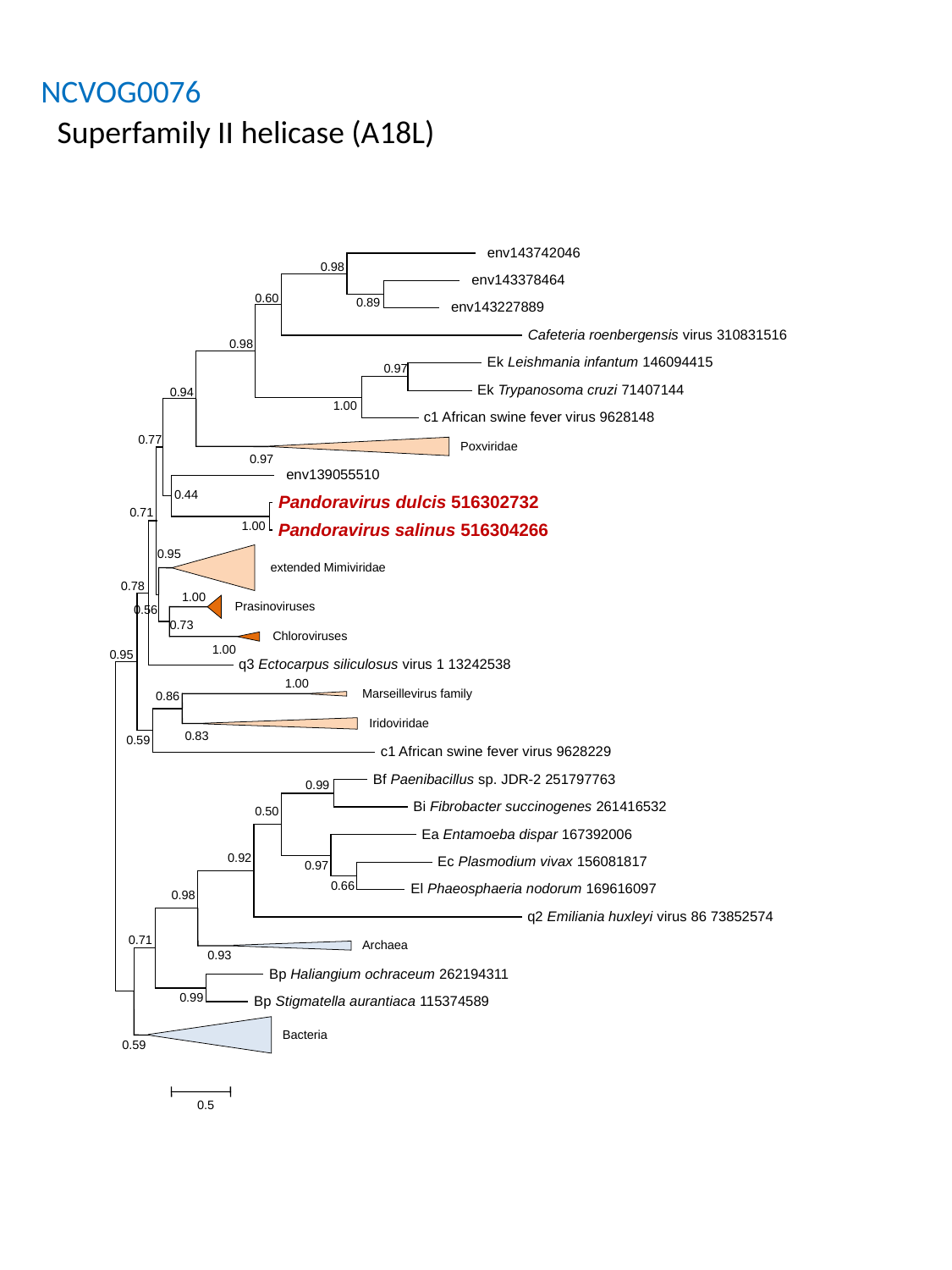

NCVOG0076
Superfamily II helicase (A18L)

 env143742046

0.98
 env143378464

0.60

0.89
 env143227889

 Cafeteria roenbergensis virus 310831516
0.98

 Ek Leishmania infantum 146094415
0.97

 Ek Trypanosoma cruzi 71407144
0.94

1.00

 c1 African swine fever virus 9628148
0.77

 Poxviridae

0.97
 env139055510

0.44
 Pandoravirus dulcis 516302732

0.71

1.00
 Pandoravirus salinus 516304266

0.95
 extended Mimiviridae

0.78
1.00

 Prasinoviruses
0.56

0.73

 Chloroviruses

1.00
0.95
 q3 Ectocarpus siliculosus virus 1 13242538

1.00
 Marseillevirus family
0.86

 Iridoviridae

0.83

0.59
 c1 African swine fever virus 9628229
 Bf Paenibacillus sp. JDR-2 251797763
0.99

 Bi Fibrobacter succinogenes 261416532
0.50

 Ea Entamoeba dispar 167392006

0.92
 Ec Plasmodium vivax 156081817

0.97

0.66
 El Phaeosphaeria nodorum 169616097
0.98
 q2 Emiliania huxleyi virus 86 73852574

0.71
 Archaea

0.93

 Bp Haliangium ochraceum 262194311

0.99

 Bp Stigmatella aurantiaca 115374589

 Bacteria

0.59

0.5